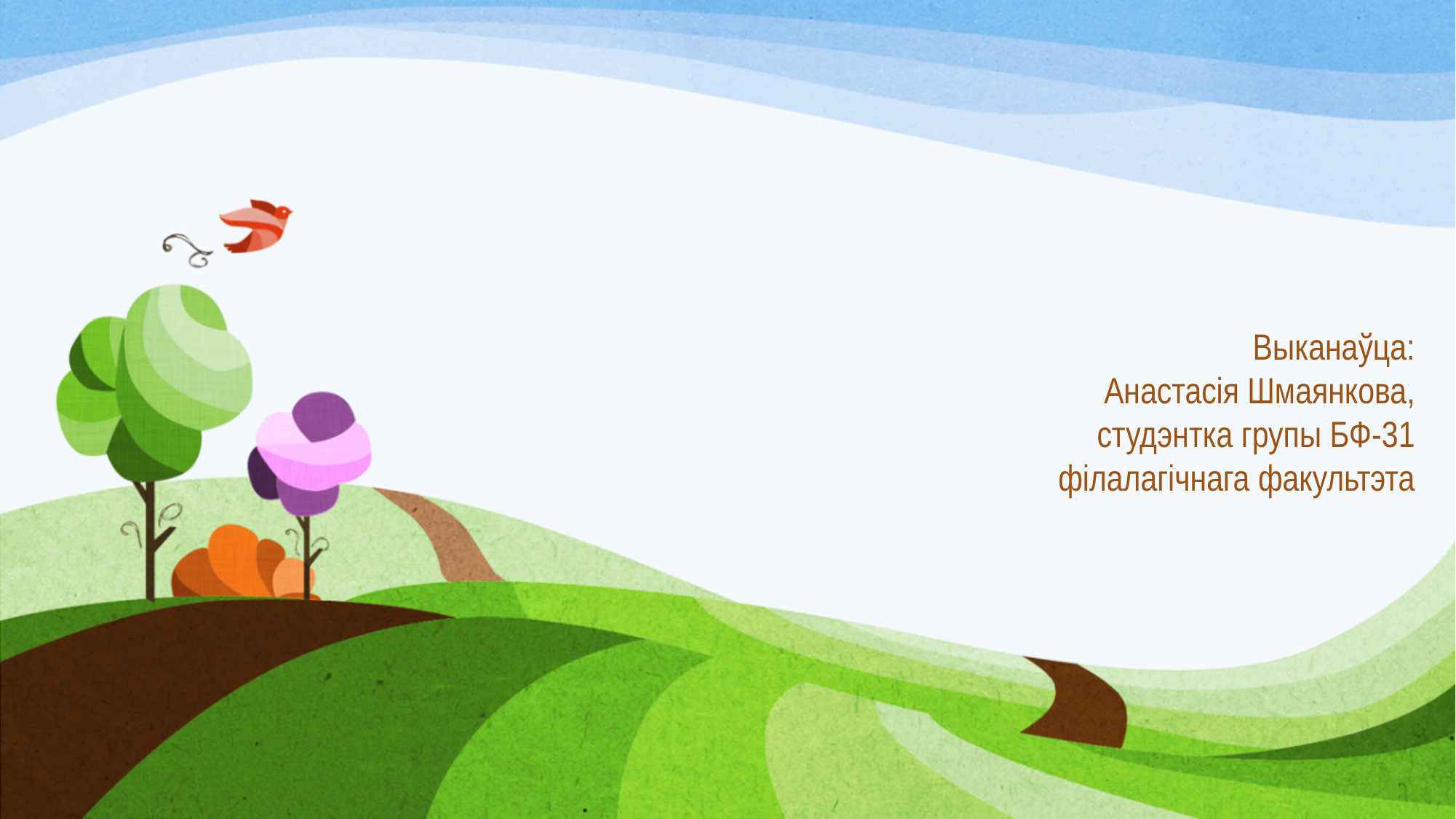

Выканаўца:
Анастасія Шмаянкова,
студэнтка групы БФ-31 філалагічнага факультэта